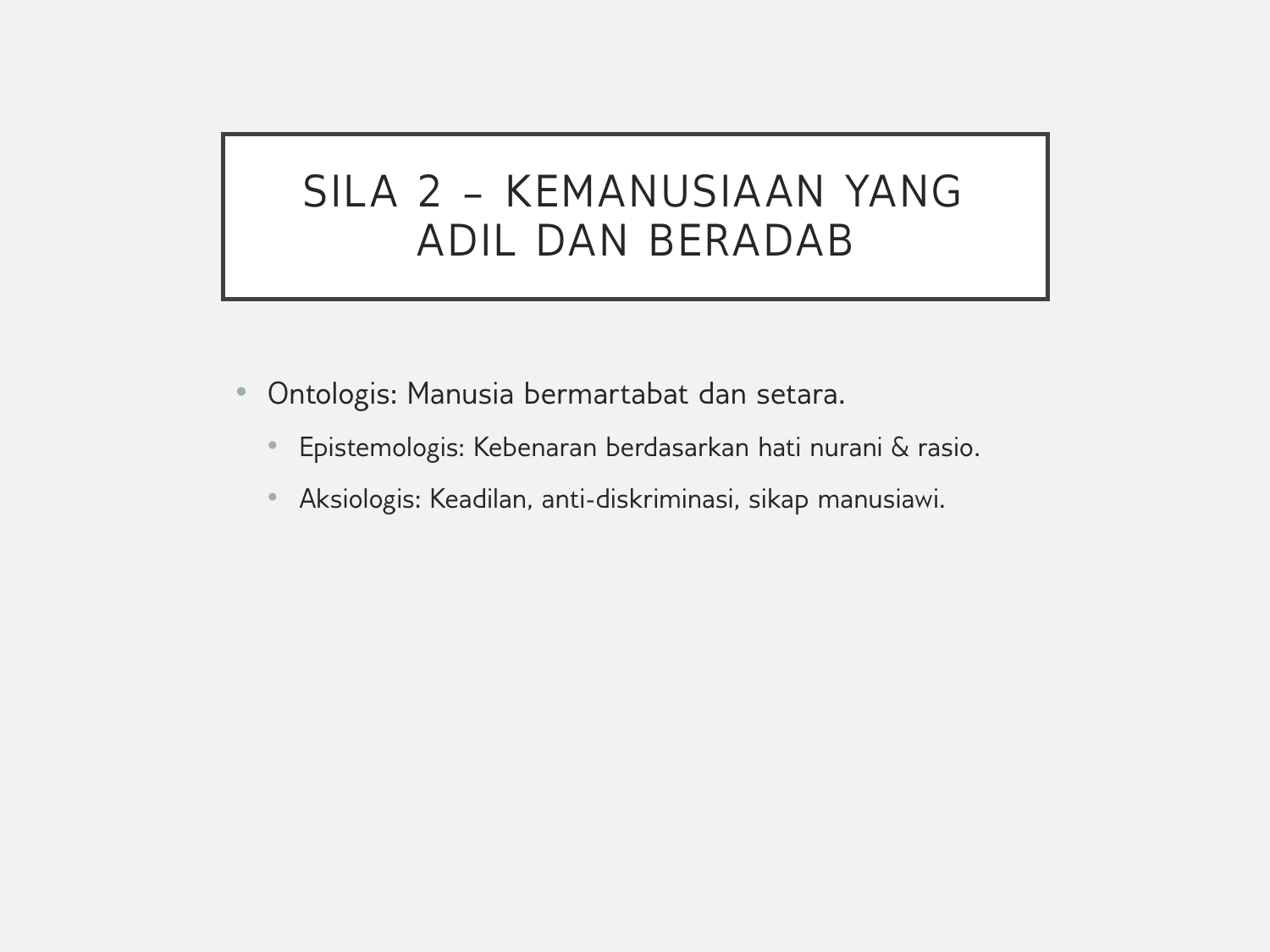

# Sila 2 – Kemanusiaan yang Adil dan Beradab
Ontologis: Manusia bermartabat dan setara.
Epistemologis: Kebenaran berdasarkan hati nurani & rasio.
Aksiologis: Keadilan, anti-diskriminasi, sikap manusiawi.